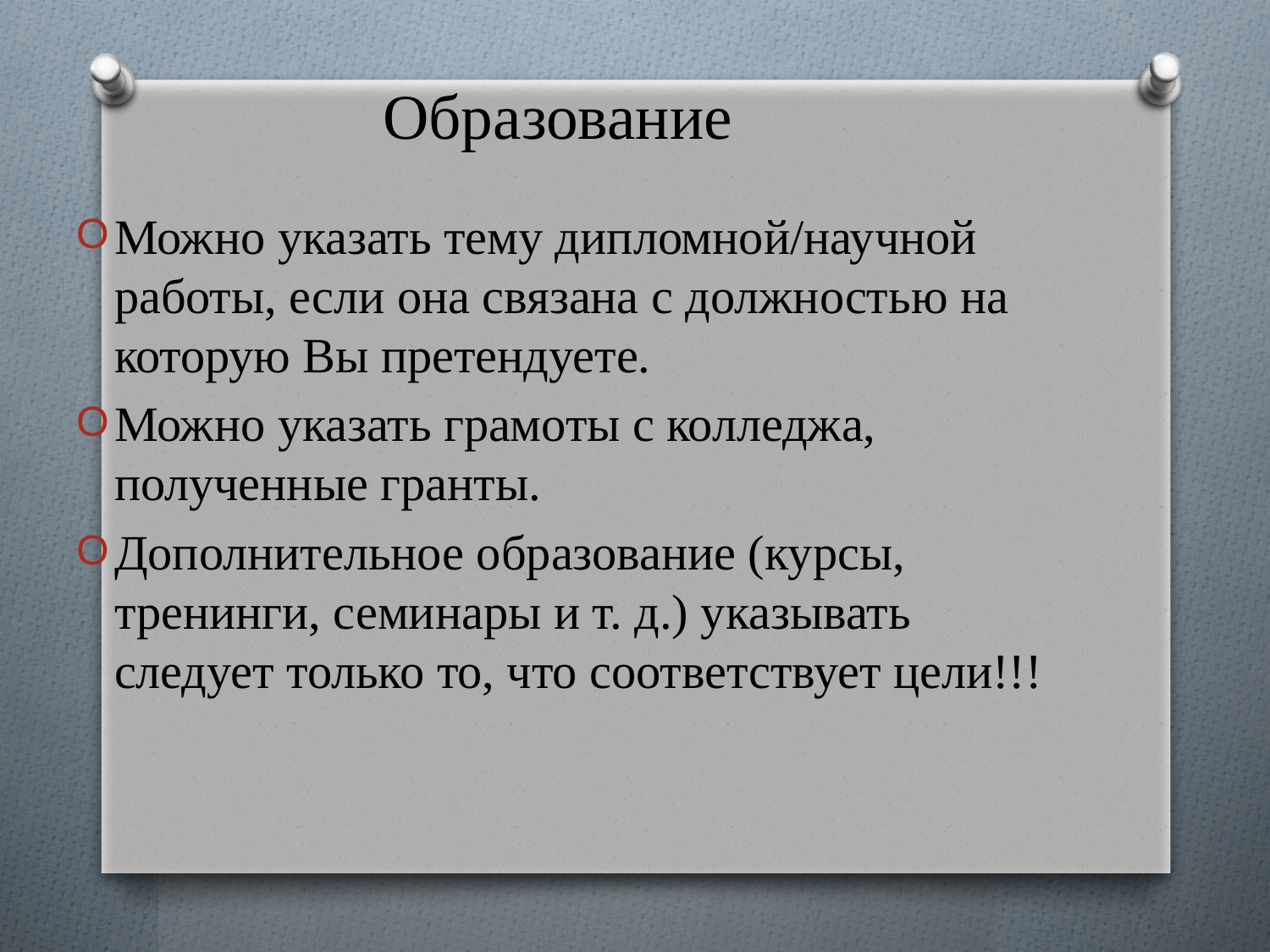

# Образование
Можно указать тему дипломной/научной работы, если она связана с должностью на которую Вы претендуете.
Можно указать грамоты с колледжа, полученные гранты.
Дополнительное образование (курсы, тренинги, семинары и т. д.) указывать следует только то, что соответствует цели!!!